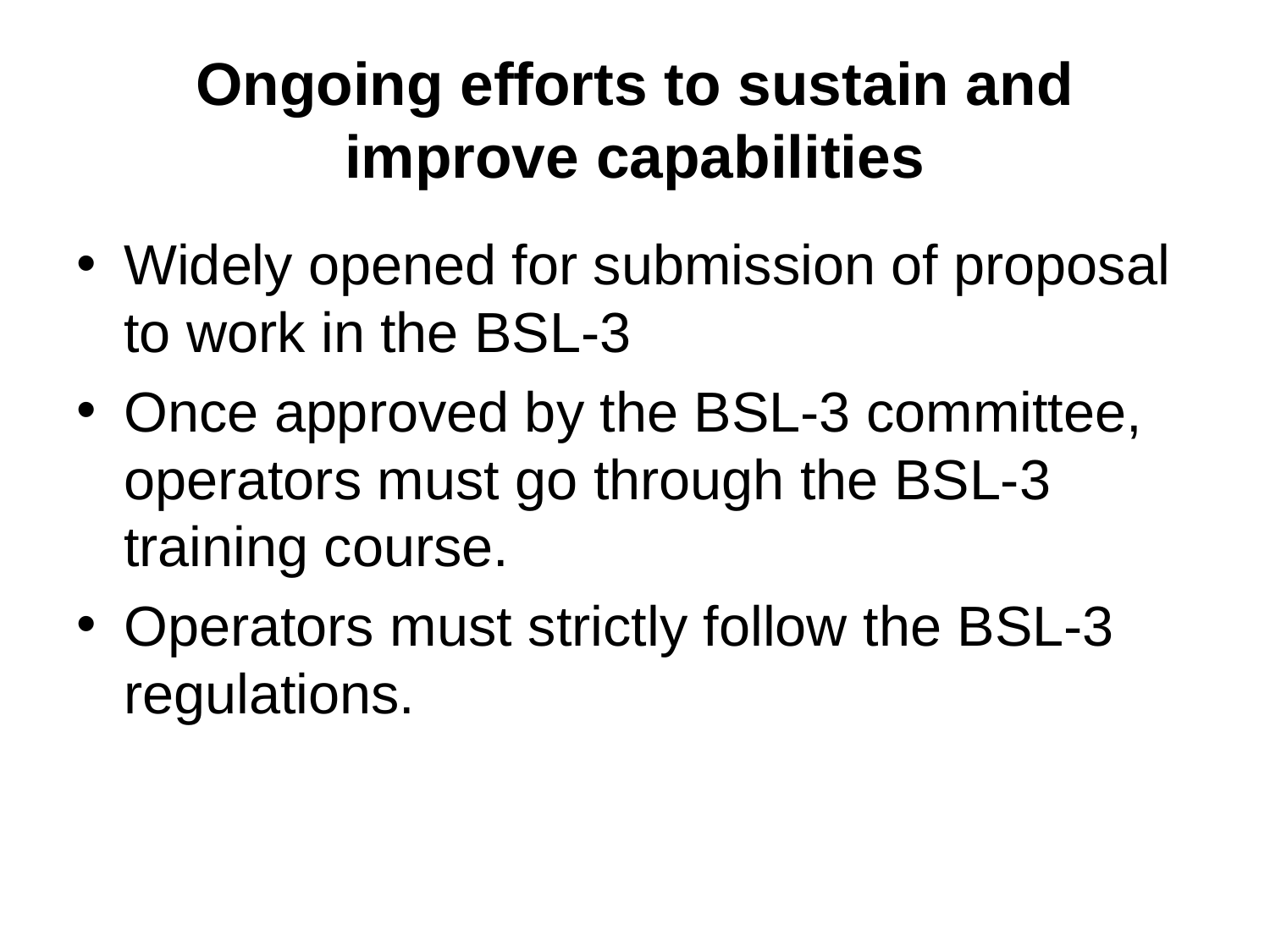

# Ongoing efforts to sustain and improve capabilities
Widely opened for submission of proposal to work in the BSL-3
Once approved by the BSL-3 committee, operators must go through the BSL-3 training course.
Operators must strictly follow the BSL-3 regulations.